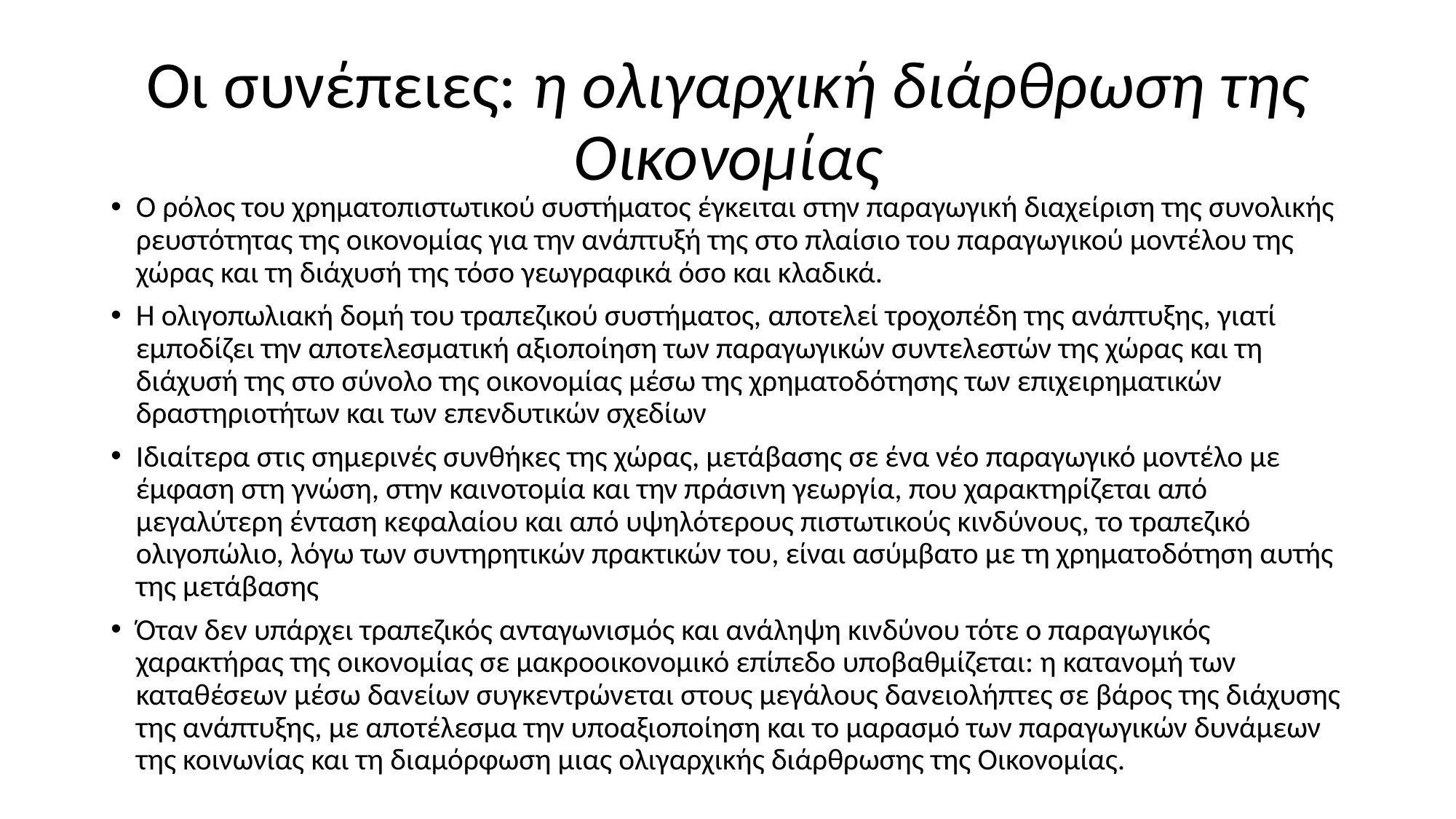

# Οι συνέπειες: η ολιγαρχική διάρθρωση της Οικονομίας
Ο ρόλος του χρηματοπιστωτικού συστήματος έγκειται στην παραγωγική διαχείριση της συνολικής ρευστότητας της οικονομίας για την ανάπτυξή της στο πλαίσιο του παραγωγικού μοντέλου της χώρας και τη διάχυσή της τόσο γεωγραφικά όσο και κλαδικά.
Η ολιγοπωλιακή δομή του τραπεζικού συστήματος, αποτελεί τροχοπέδη της ανάπτυξης, γιατί εμποδίζει την αποτελεσματική αξιοποίηση των παραγωγικών συντελεστών της χώρας και τη διάχυσή της στο σύνολο της οικονομίας μέσω της χρηματοδότησης των επιχειρηματικών δραστηριοτήτων και των επενδυτικών σχεδίων
Ιδιαίτερα στις σημερινές συνθήκες της χώρας, μετάβασης σε ένα νέο παραγωγικό μοντέλο με έμφαση στη γνώση, στην καινοτομία και την πράσινη γεωργία, που χαρακτηρίζεται από μεγαλύτερη ένταση κεφαλαίου και από υψηλότερους πιστωτικούς κινδύνους, το τραπεζικό ολιγοπώλιο, λόγω των συντηρητικών πρακτικών του, είναι ασύμβατο με τη χρηματοδότηση αυτής της μετάβασης
Όταν δεν υπάρχει τραπεζικός ανταγωνισμός και ανάληψη κινδύνου τότε ο παραγωγικός χαρακτήρας της οικονομίας σε μακροοικονομικό επίπεδο υποβαθμίζεται: η κατανομή των καταθέσεων μέσω δανείων συγκεντρώνεται στους μεγάλους δανειολήπτες σε βάρος της διάχυσης της ανάπτυξης, με αποτέλεσμα την υποαξιοποίηση και το μαρασμό των παραγωγικών δυνάμεων της κοινωνίας και τη διαμόρφωση μιας ολιγαρχικής διάρθρωσης της Οικονομίας.